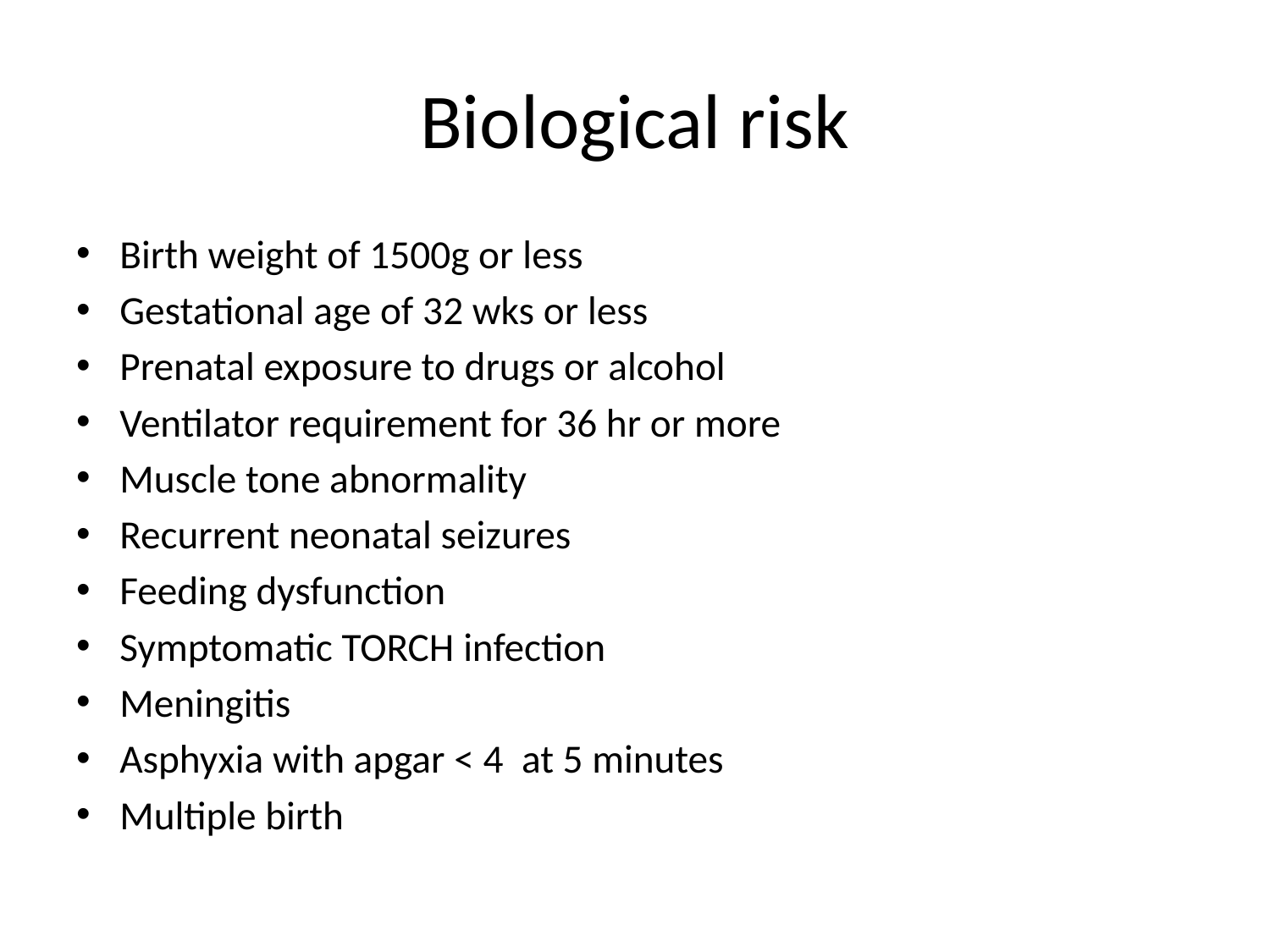

# Biological risk
Birth weight of 1500g or less
Gestational age of 32 wks or less
Prenatal exposure to drugs or alcohol
Ventilator requirement for 36 hr or more
Muscle tone abnormality
Recurrent neonatal seizures
Feeding dysfunction
Symptomatic TORCH infection
Meningitis
Asphyxia with apgar < 4  at 5 minutes
Multiple birth